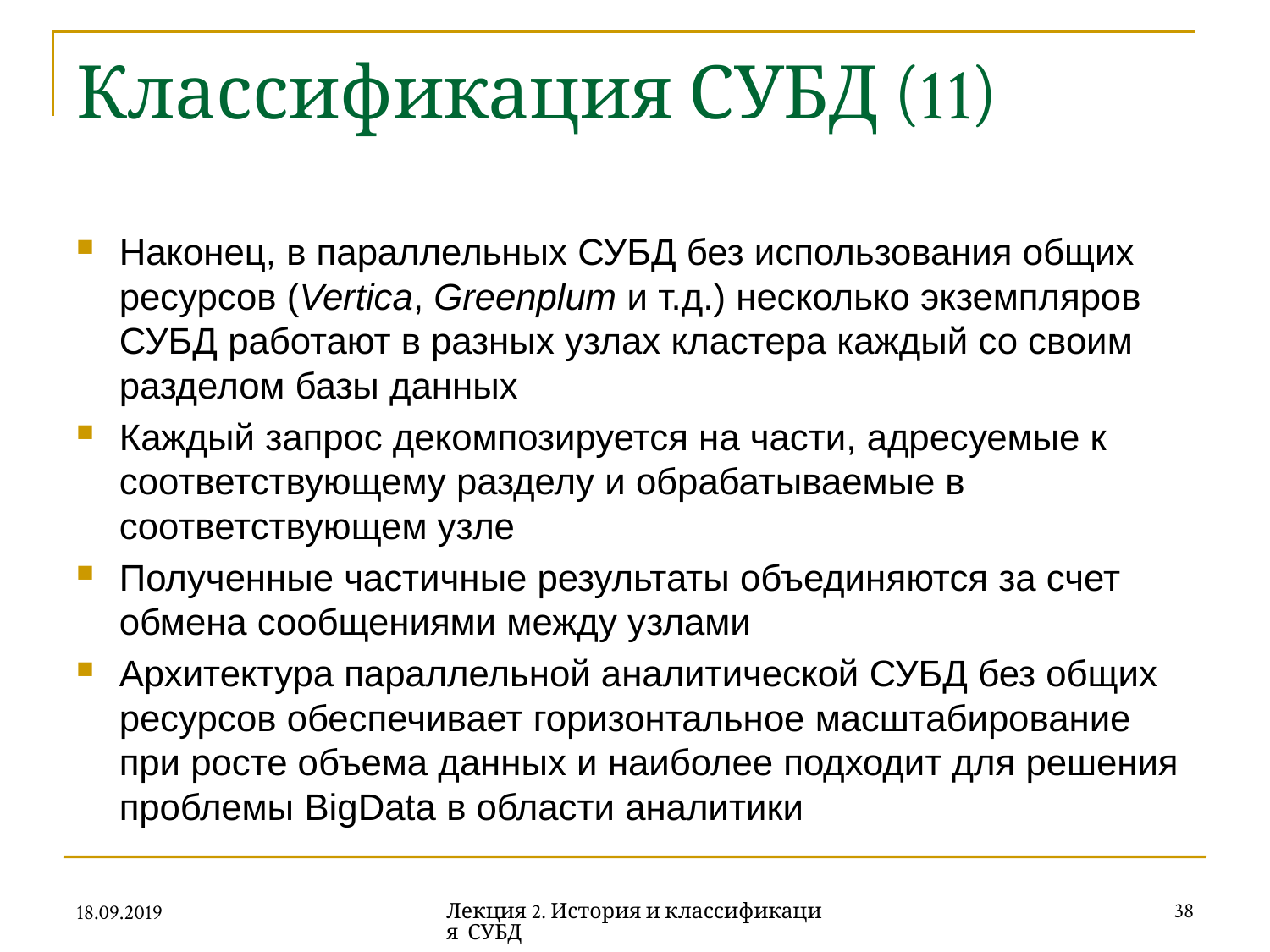

# Классификация СУБД (11)
Наконец, в параллельных СУБД без использования общих ресурсов (Vertica, Greenplum и т.д.) несколько экземпляров СУБД работают в разных узлах кластера каждый со своим разделом базы данных
Каждый запрос декомпозируется на части, адресуемые к соответствующему разделу и обрабатываемые в соответствующем узле
Полученные частичные результаты объединяются за счет обмена сообщениями между узлами
Архитектура параллельной аналитической СУБД без общих ресурсов обеспечивает горизонтальное масштабирование при росте объема данных и наиболее подходит для решения проблемы BigData в области аналитики
18.09.2019
38
Лекция 2. История и классификация  СУБД